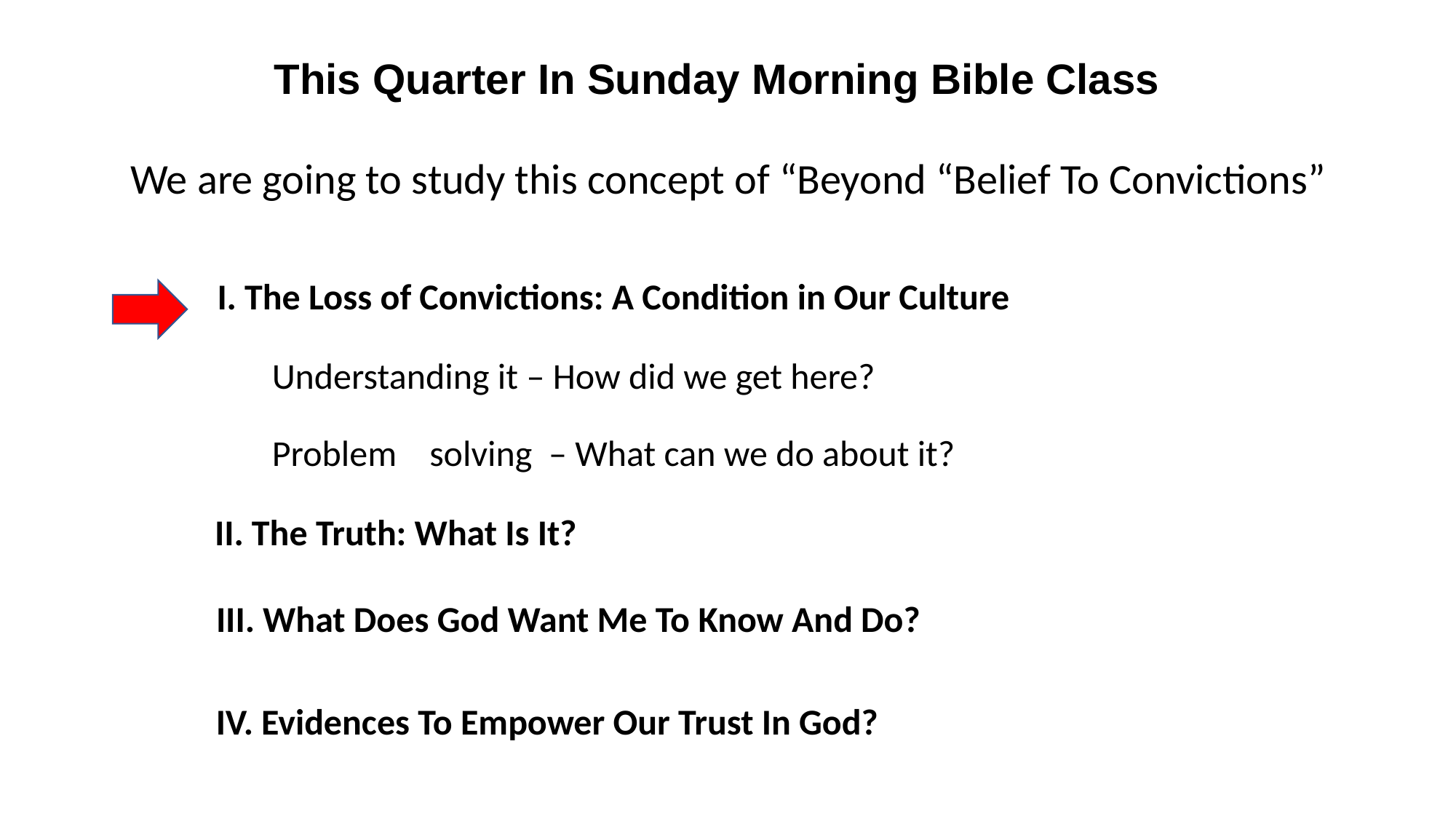

This Quarter In Sunday Morning Bible Class
We are going to study this concept of “Beyond “Belief To Convictions”
I. The Loss of Convictions: A Condition in Our Culture
II. The Truth: What Is It?
III. What Does God Want Me To Know And Do?
IV. Evidences To Empower Our Trust In God?
Understanding it – How did we get here?
Problem    solving  – What can we do about it?